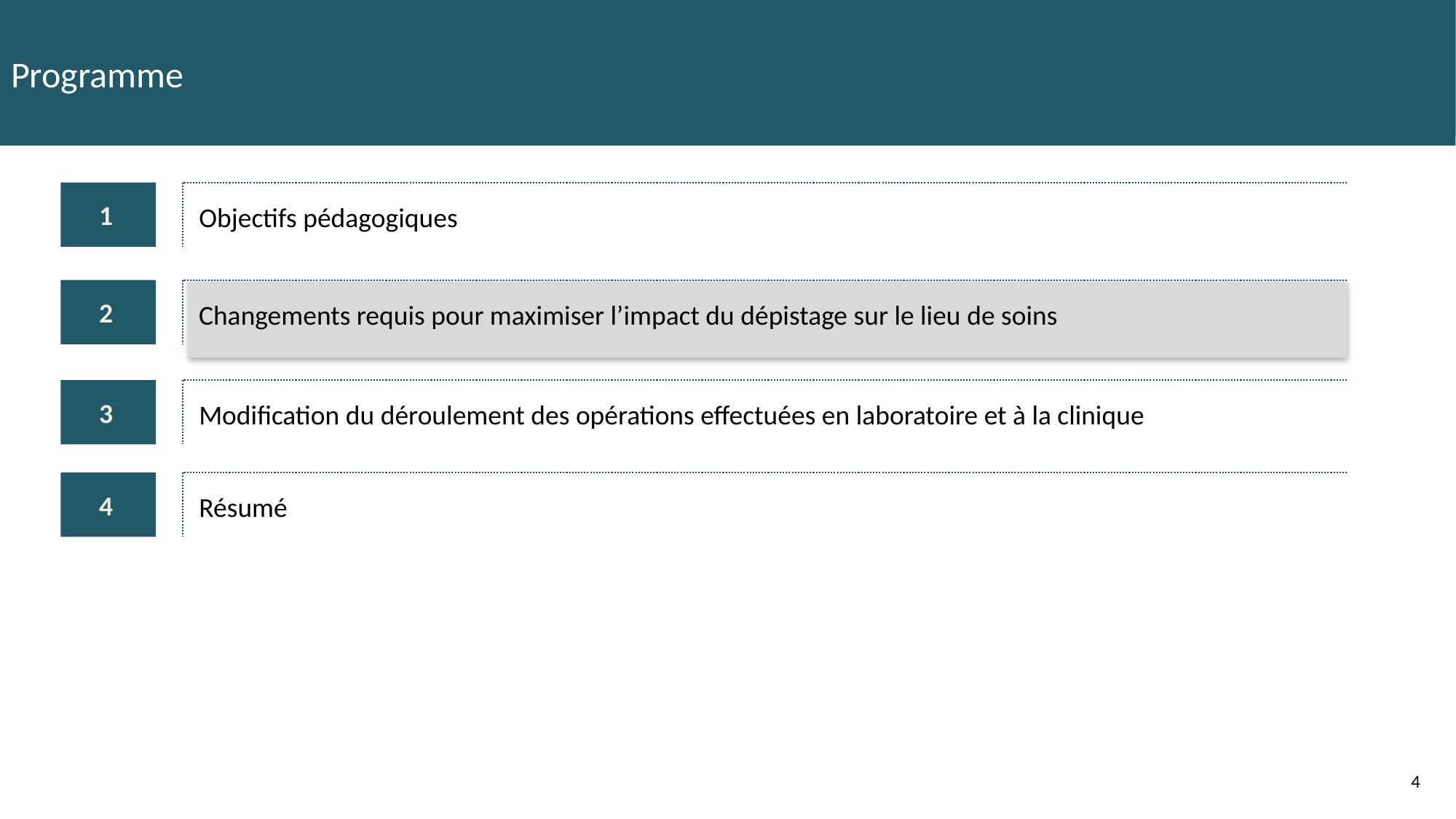

# Programme
1

Objectifs pédagogiques
2

Changements requis pour maximiser l’impact du dépistage sur le lieu de soins

3

Modification du déroulement des opérations effectuées en laboratoire et à la clinique
4

Résumé
4